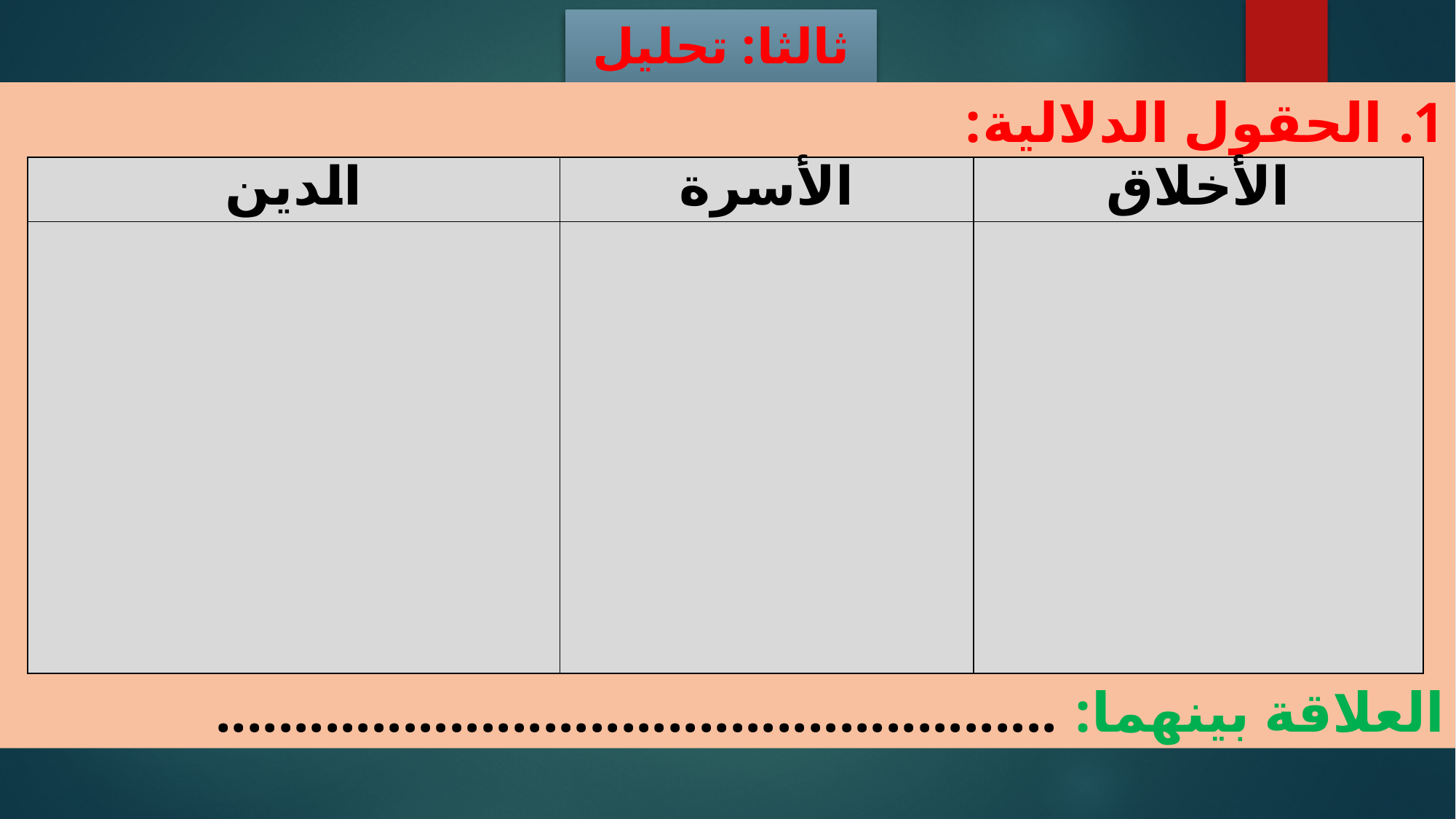

ثالثا: تحليل النص
الحقول الدلالية:

العلاقة بينهما: ......................................................
| الدين | الأسرة | الأخلاق |
| --- | --- | --- |
|  |  |  |